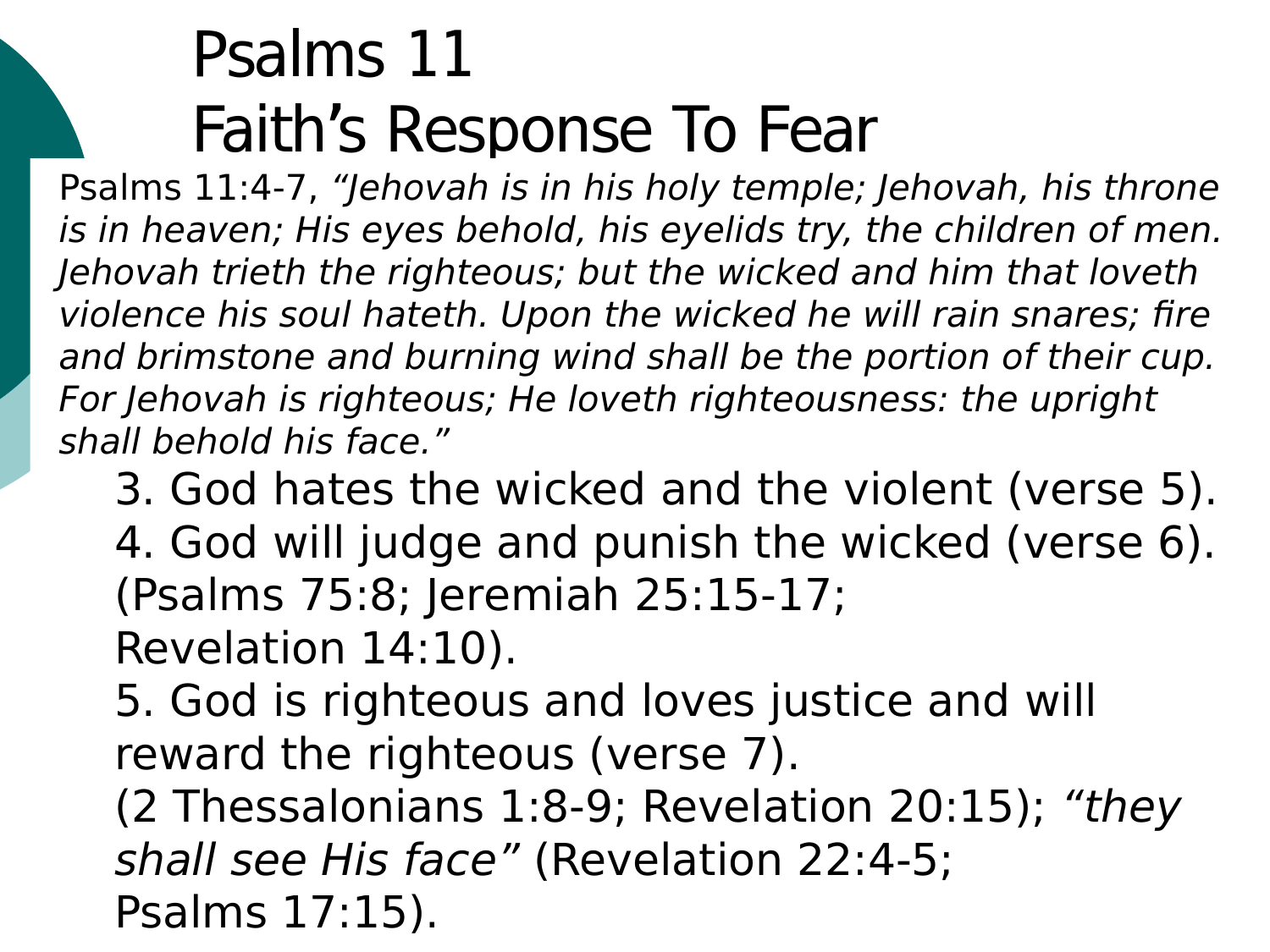

# Psalms 11 Faith’s Response To Fear
Psalms 11:4-7, “Jehovah is in his holy temple; Jehovah, his throne is in heaven; His eyes behold, his eyelids try, the children of men. Jehovah trieth the righteous; but the wicked and him that loveth violence his soul hateth. Upon the wicked he will rain snares; fire and brimstone and burning wind shall be the portion of their cup. For Jehovah is righteous; He loveth righteousness: the upright shall behold his face.”
3. God hates the wicked and the violent (verse 5).
4. God will judge and punish the wicked (verse 6).
(Psalms 75:8; Jeremiah 25:15-17;
Revelation 14:10).
5. God is righteous and loves justice and will reward the righteous (verse 7).
(2 Thessalonians 1:8-9; Revelation 20:15); “they shall see His face” (Revelation 22:4-5;
Psalms 17:15).